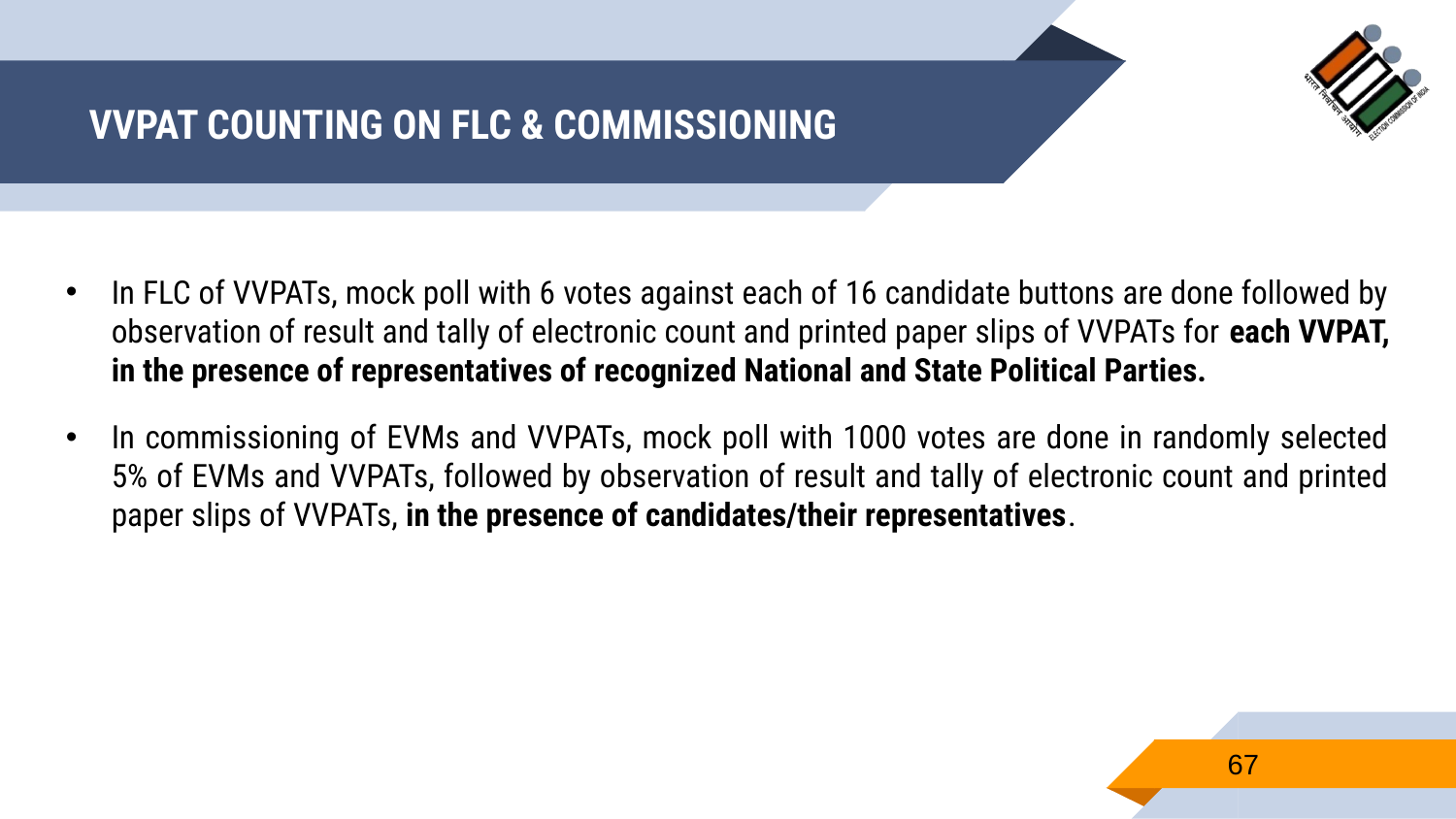

# VVPAT COUNTING ON FLC & COMMISSIONING
In FLC of VVPATs, mock poll with 6 votes against each of 16 candidate buttons are done followed by observation of result and tally of electronic count and printed paper slips of VVPATs for each VVPAT, in the presence of representatives of recognized National and State Political Parties.

In commissioning of EVMs and VVPATs, mock poll with 1000 votes are done in randomly selected 5% of EVMs and VVPATs, followed by observation of result and tally of electronic count and printed paper slips of VVPATs, in the presence of candidates/their representatives.
67